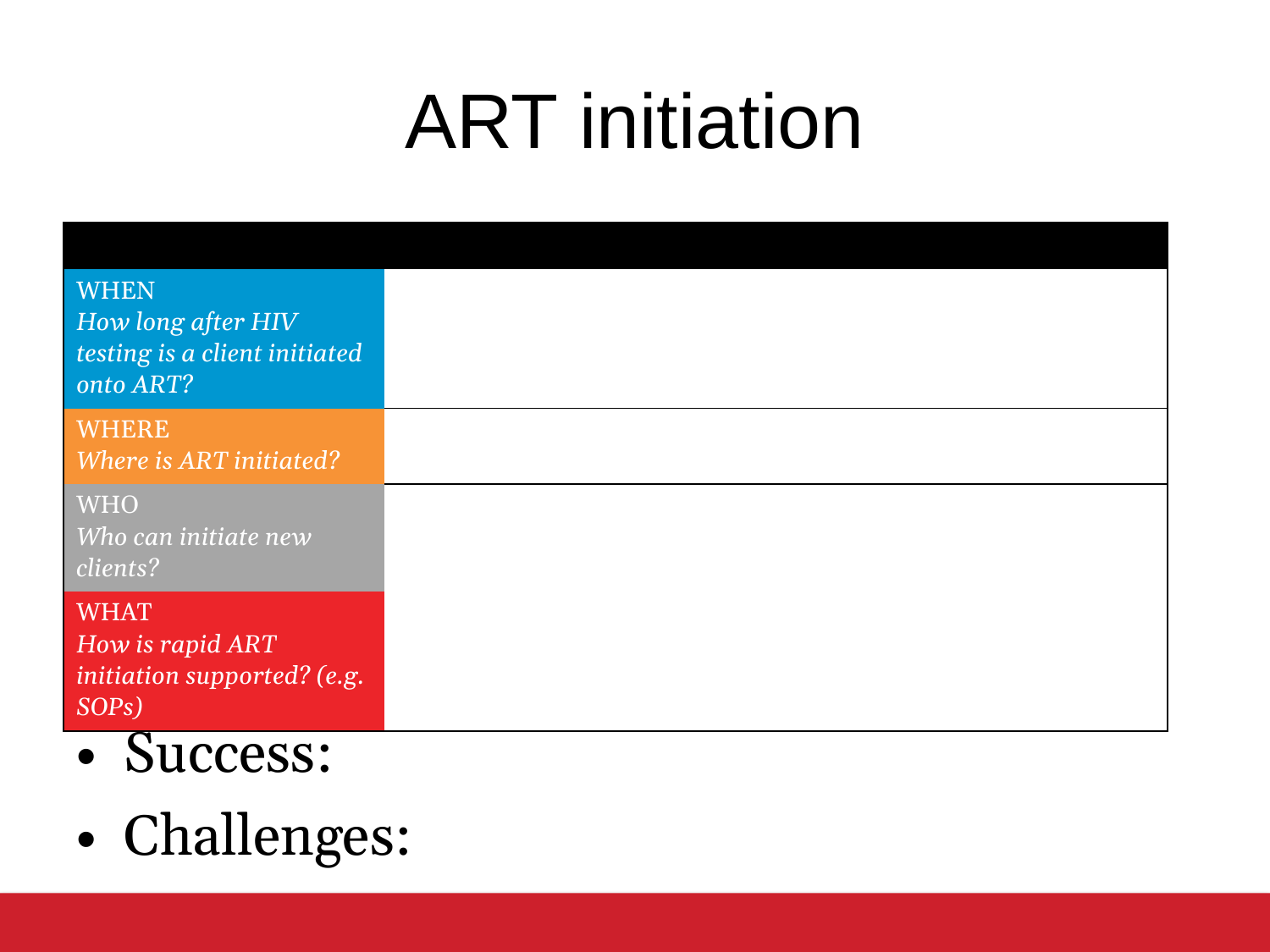

# ART initiation
|  |  |
| --- | --- |
| WHEN How long after HIV testing is a client initiated onto ART? |  |
| WHERE Where is ART initiated? |  |
| WHO Who can initiate new clients? |  |
| WHAT How is rapid ART initiation supported? (e.g. SOPs) |  |
Success:
Challenges: